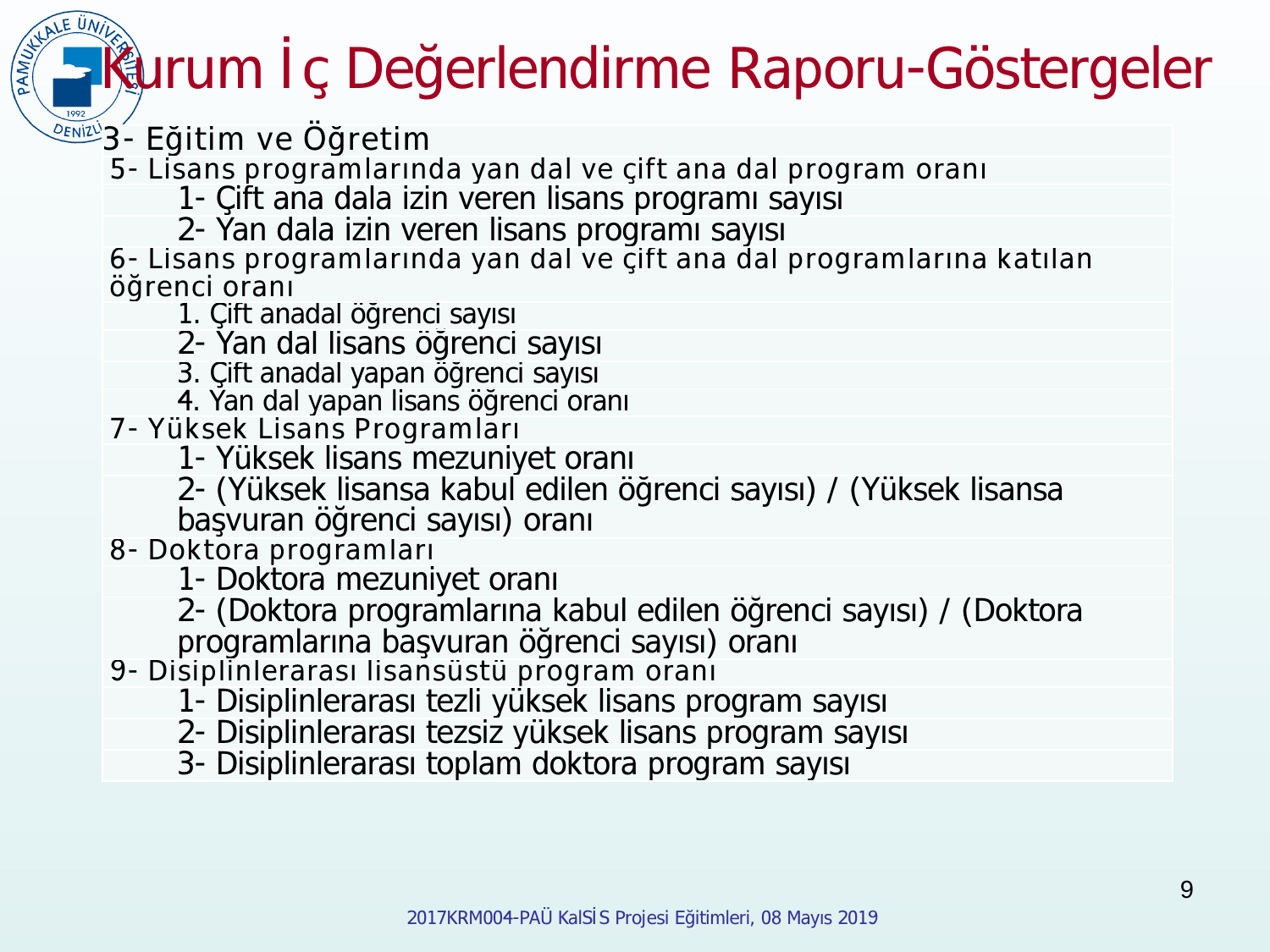

Kurum İç Değerlendirme Raporu-Göstergeler
| 3- Eğitim ve Öğretim |
| --- |
| 5- Lisans programlarında yan dal ve çift ana dal program oranı |
| 1- Çift ana dala izin veren lisans programı sayısı |
| 2- Yan dala izin veren lisans programı sayısı |
| 6- Lisans programlarında yan dal ve çift ana dal programlarına katılan öğrenci oranı |
| 1. Çift anadal öğrenci sayısı |
| 2- Yan dal lisans öğrenci sayısı |
| 3. Çift anadal yapan öğrenci sayısı |
| 4. Yan dal yapan lisans öğrenci oranı |
| 7- Yüksek Lisans Programları |
| 1- Yüksek lisans mezuniyet oranı |
| 2- (Yüksek lisansa kabul edilen öğrenci sayısı) / (Yüksek lisansa başvuran öğrenci sayısı) oranı |
| 8- Doktora programları |
| 1- Doktora mezuniyet oranı |
| 2- (Doktora programlarına kabul edilen öğrenci sayısı) / (Doktora programlarına başvuran öğrenci sayısı) oranı |
| 9- Disiplinlerarası lisansüstü program oranı |
| 1- Disiplinlerarası tezli yüksek lisans program sayısı |
| 2- Disiplinlerarası tezsiz yüksek lisans program sayısı |
| 3- Disiplinlerarası toplam doktora program sayısı |
9
2017KRM004-PAÜ KalSİS Projesi Eğitimleri, 08 Mayıs 2019